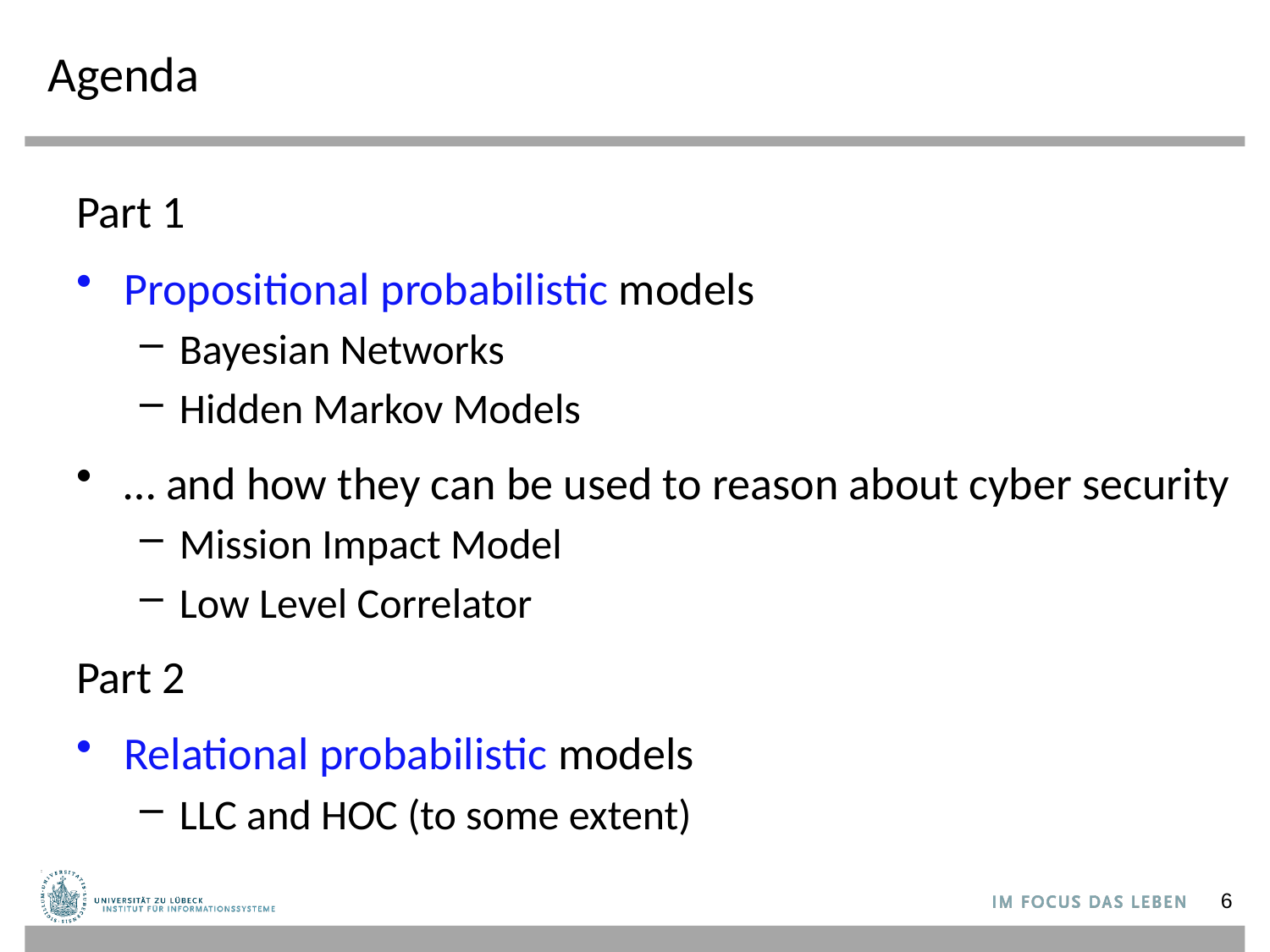

# Agenda
Part 1
Propositional probabilistic models
Bayesian Networks
Hidden Markov Models
… and how they can be used to reason about cyber security
Mission Impact Model
Low Level Correlator
Part 2
Relational probabilistic models
LLC and HOC (to some extent)
6